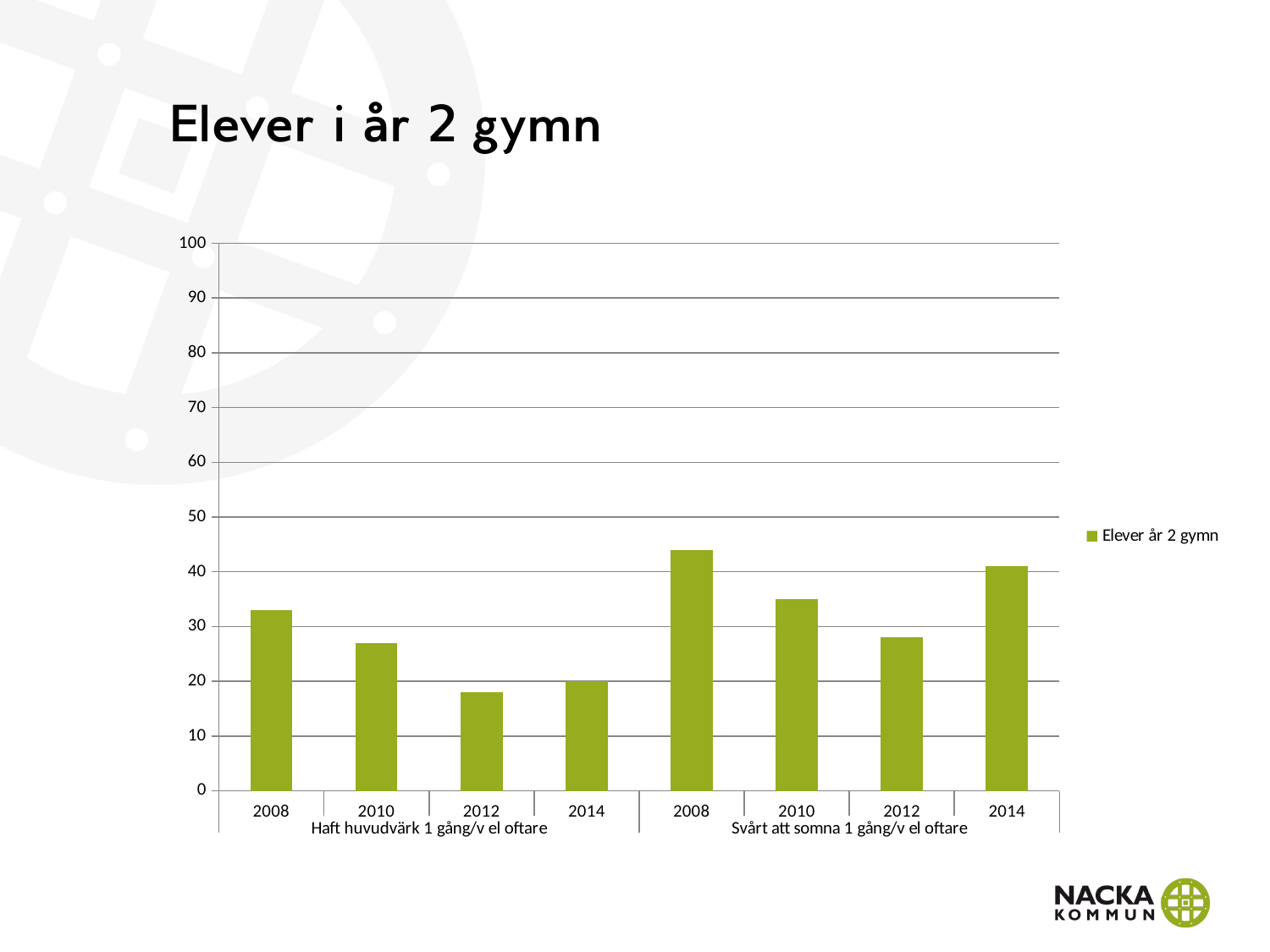

# Elever i år 2 gymn

### Chart

| Category | Elever år 2 gymn |
|---|---|
| 2008 | 33.0 |
| 2010 | 27.0 |
| 2012 | 18.0 |
| 2014 | 20.0 |
| 2008 | 44.0 |
| 2010 | 35.0 |
| 2012 | 28.0 |
| 2014 | 41.0 |